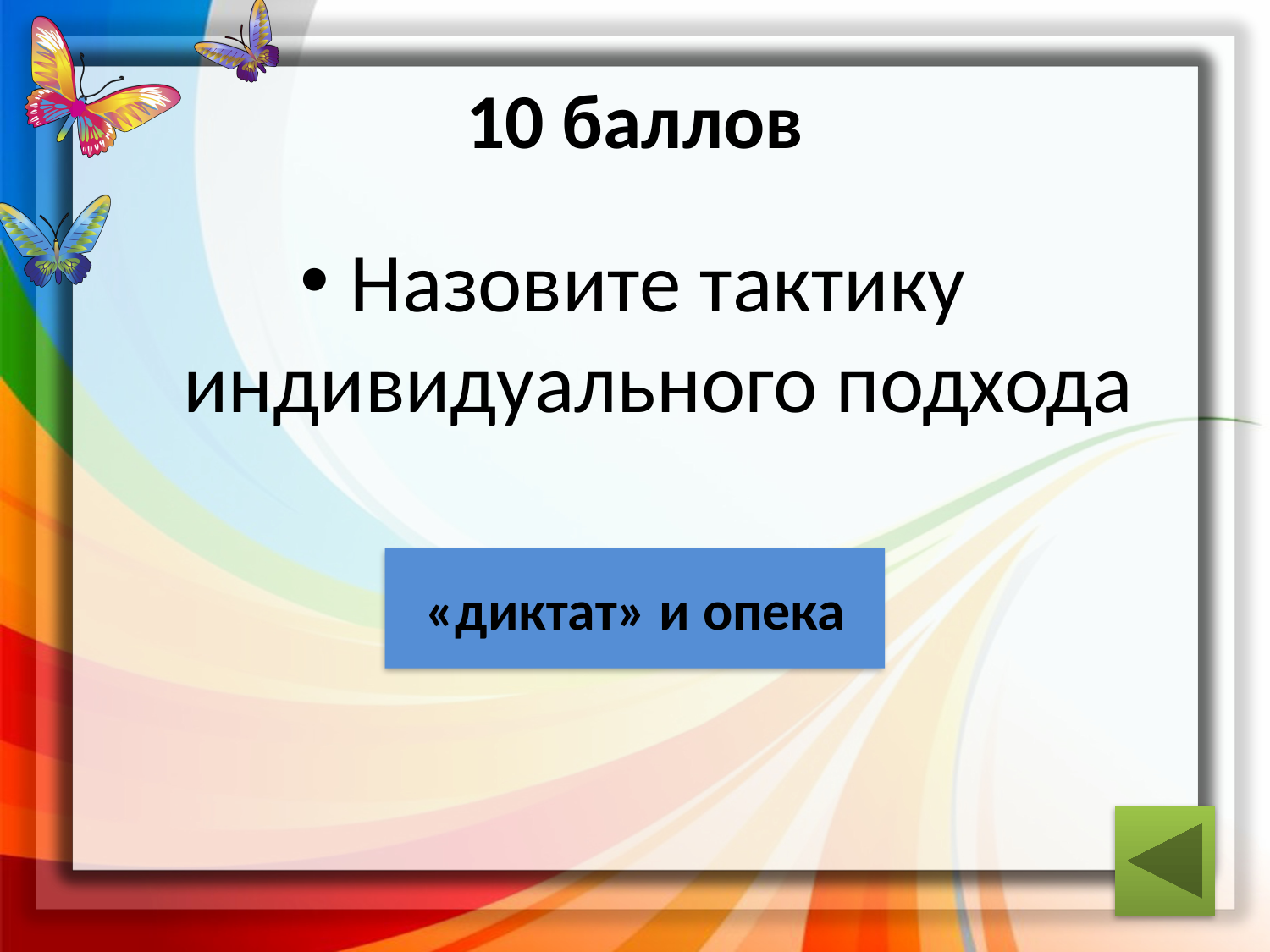

10 баллов
Назовите тактику индивидуального подхода
ответ
«диктат» и опека